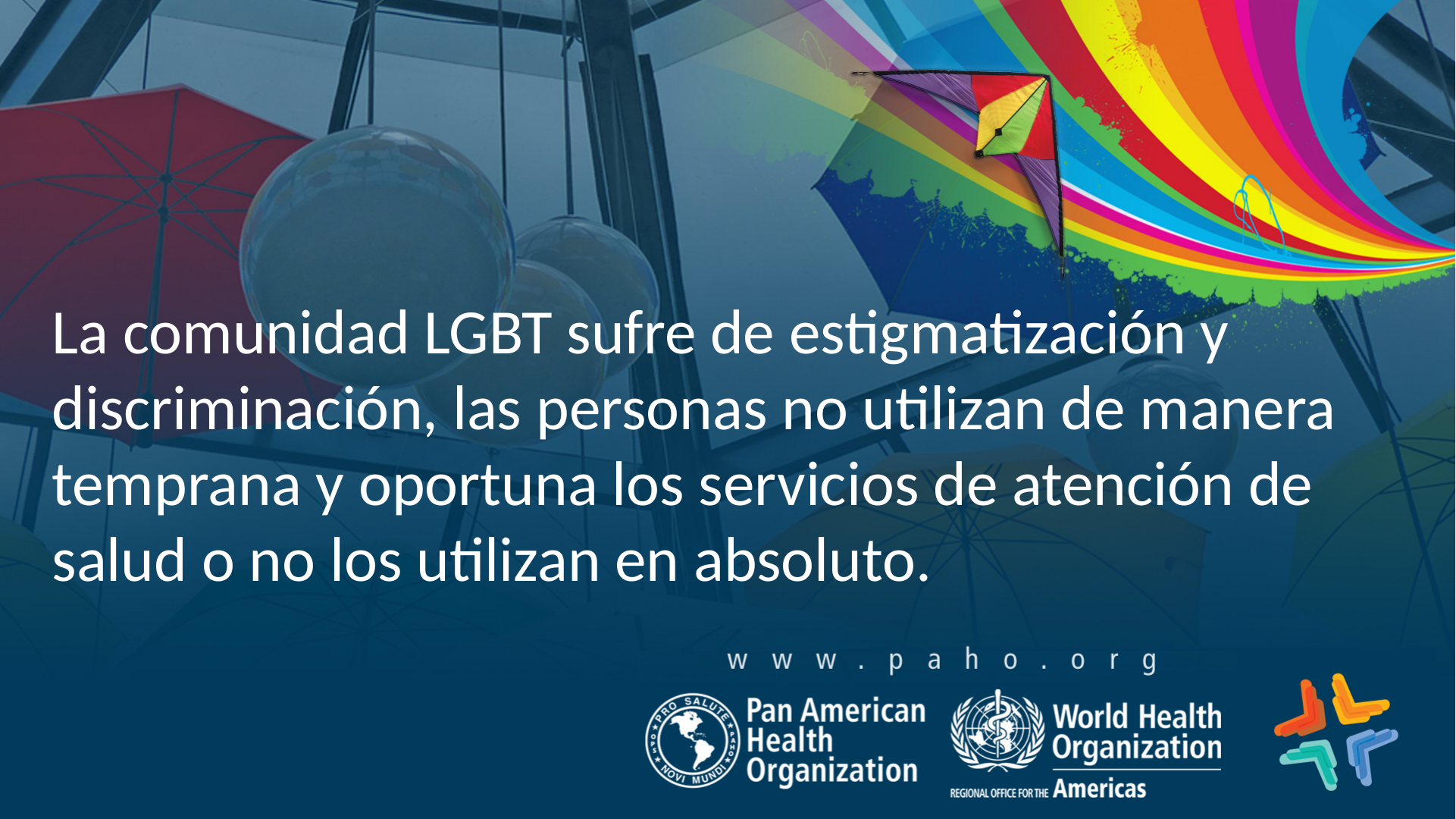

La comunidad LGBT sufre de estigmatización y discriminación, las personas no utilizan de manera temprana y oportuna los servicios de atención de salud o no los utilizan en absoluto.